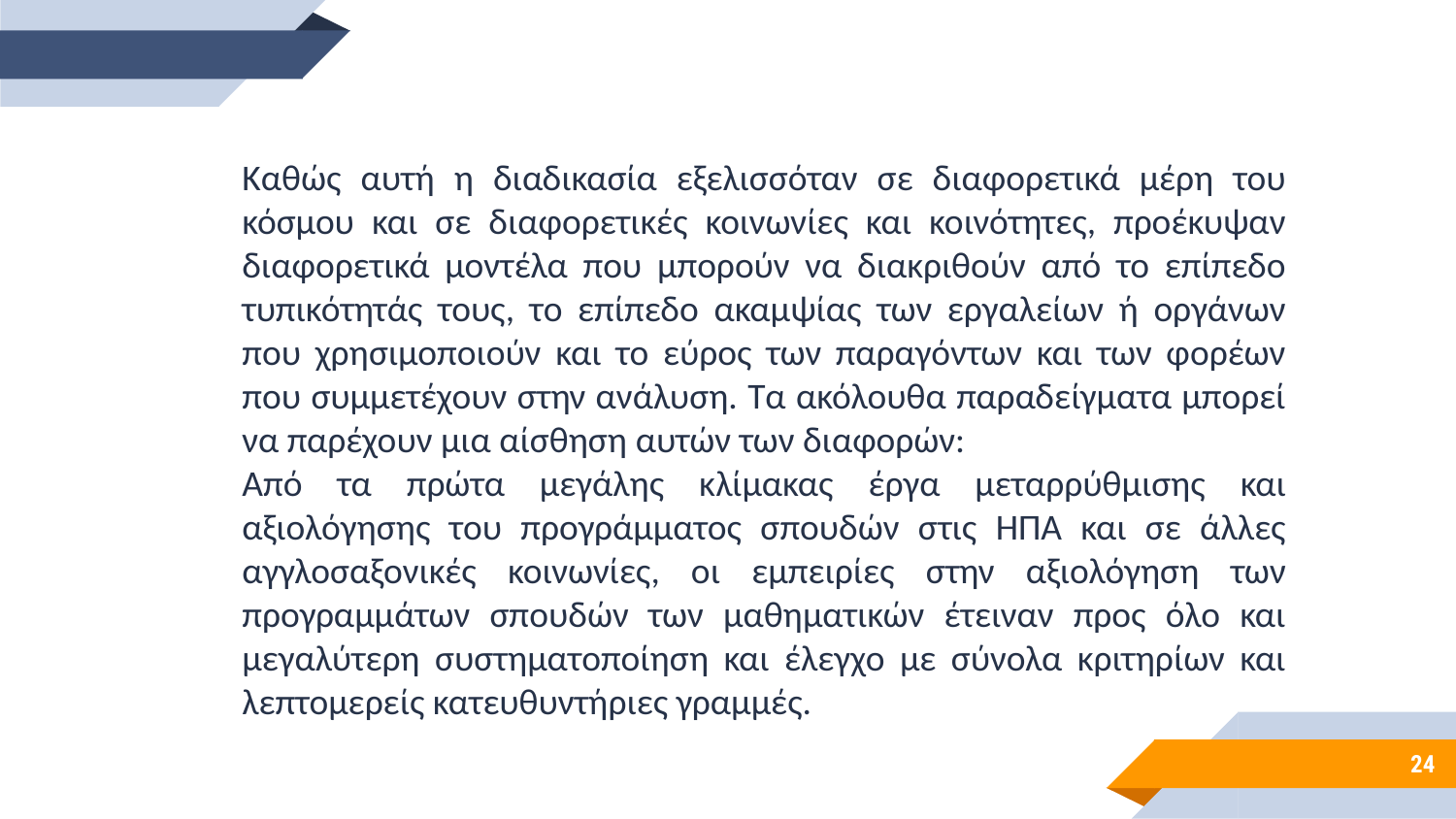

Καθώς αυτή η διαδικασία εξελισσόταν σε διαφορετικά μέρη του κόσμου και σε διαφορετικές κοινωνίες και κοινότητες, προέκυψαν διαφορετικά μοντέλα που μπορούν να διακριθούν από το επίπεδο τυπικότητάς τους, το επίπεδο ακαμψίας των εργαλείων ή οργάνων που χρησιμοποιούν και το εύρος των παραγόντων και των φορέων που συμμετέχουν στην ανάλυση. Τα ακόλουθα παραδείγματα μπορεί να παρέχουν μια αίσθηση αυτών των διαφορών:
Από τα πρώτα μεγάλης κλίμακας έργα μεταρρύθμισης και αξιολόγησης του προγράμματος σπουδών στις ΗΠΑ και σε άλλες αγγλοσαξονικές κοινωνίες, οι εμπειρίες στην αξιολόγηση των προγραμμάτων σπουδών των μαθηματικών έτειναν προς όλο και μεγαλύτερη συστηματοποίηση και έλεγχο με σύνολα κριτηρίων και λεπτομερείς κατευθυντήριες γραμμές.
24